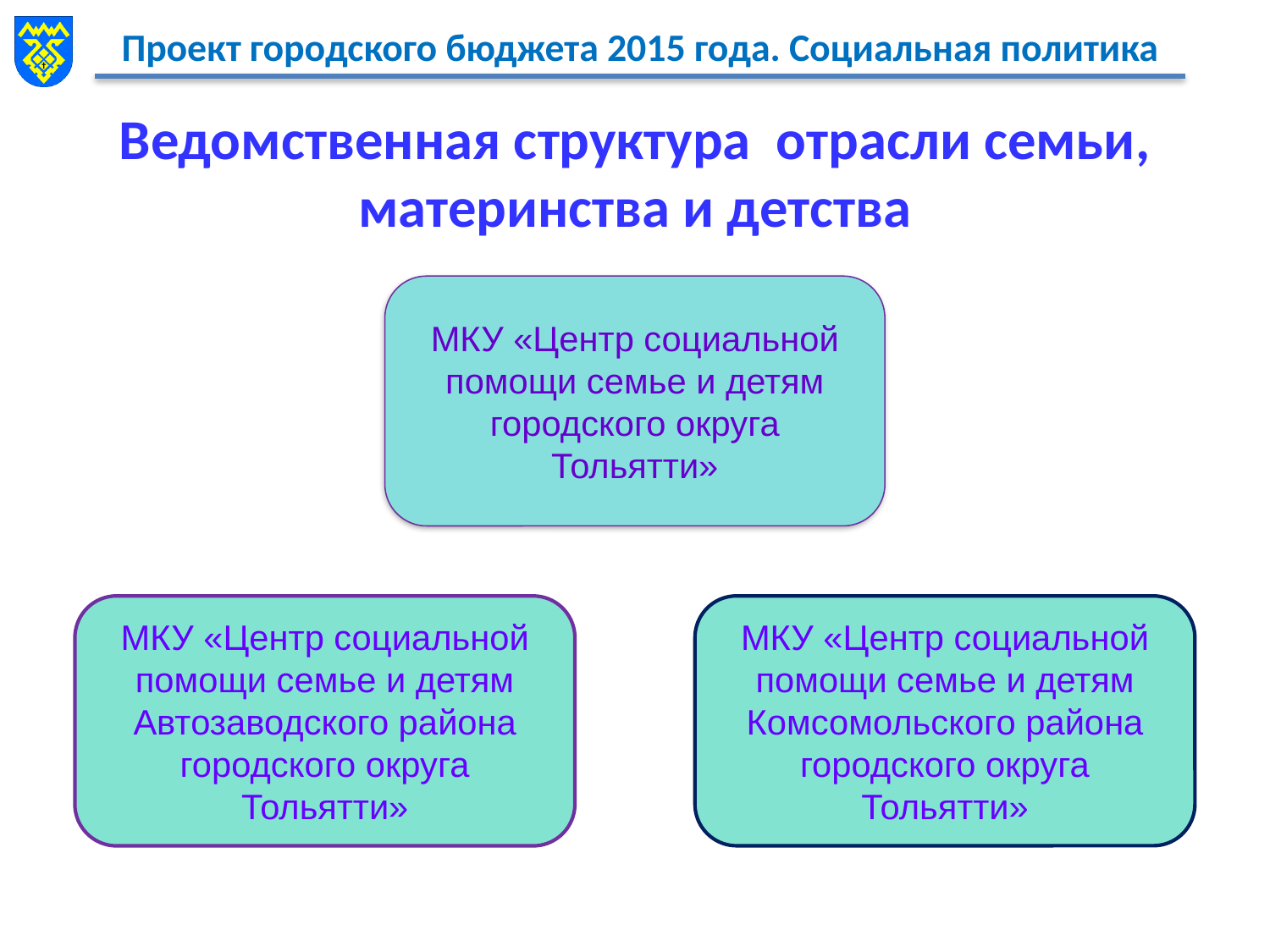

# Ведомственная структура  отрасли семьи, материнства и детства
МКУ «Центр социальной помощи семье и детям городского округа Тольятти»
МКУ «Центр социальной помощи семье и детям Автозаводского района городского округа Тольятти»
МКУ «Центр социальной помощи семье и детям Комсомольского района городского округа Тольятти»